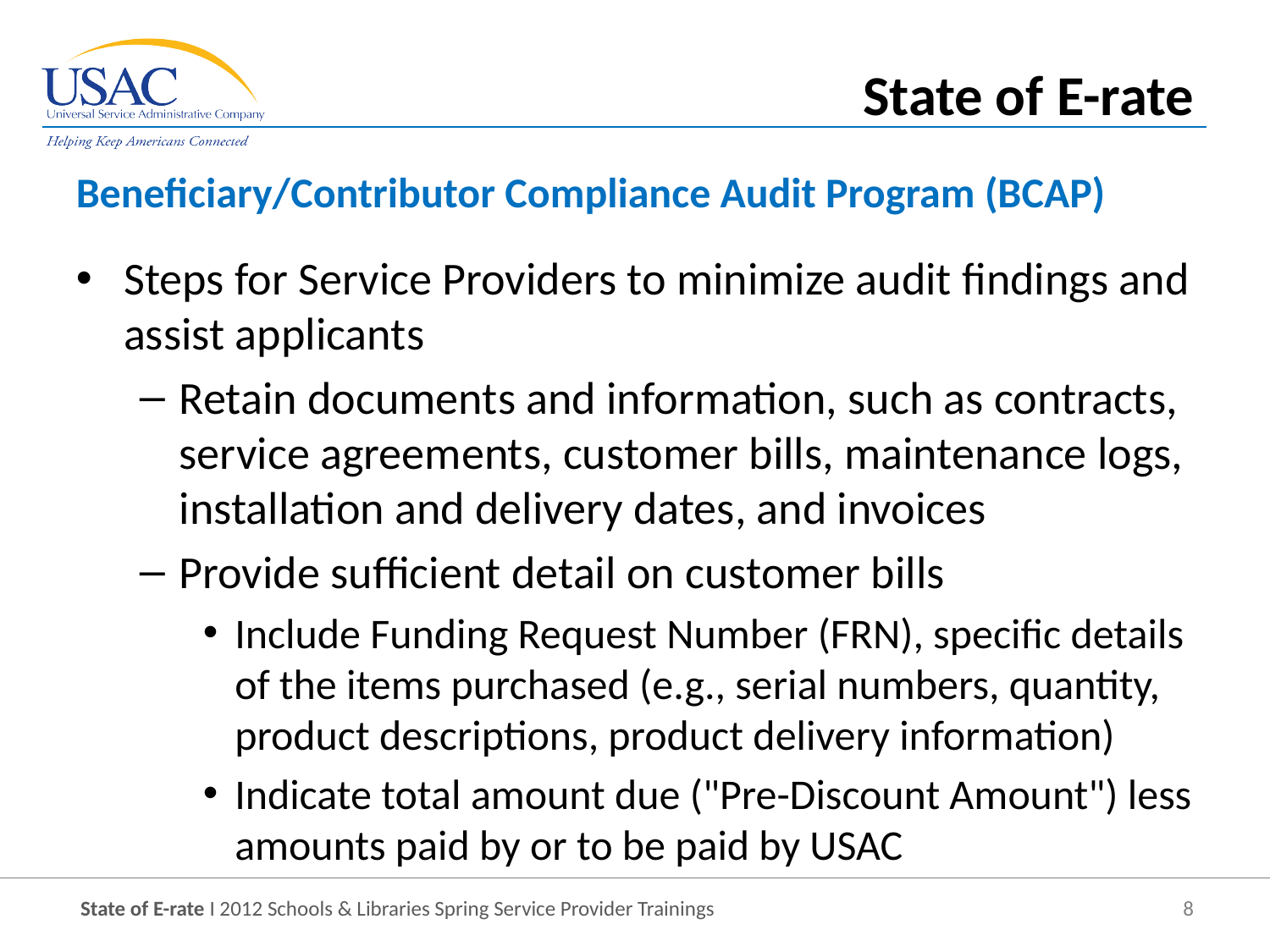

State of E-rate
Beneficiary/Contributor Compliance Audit Program (BCAP)
Steps for Service Providers to minimize audit findings and assist applicants
Retain documents and information, such as contracts, service agreements, customer bills, maintenance logs, installation and delivery dates, and invoices
Provide sufficient detail on customer bills
Include Funding Request Number (FRN), specific details of the items purchased (e.g., serial numbers, quantity, product descriptions, product delivery information)
Indicate total amount due ("Pre-Discount Amount") less amounts paid by or to be paid by USAC